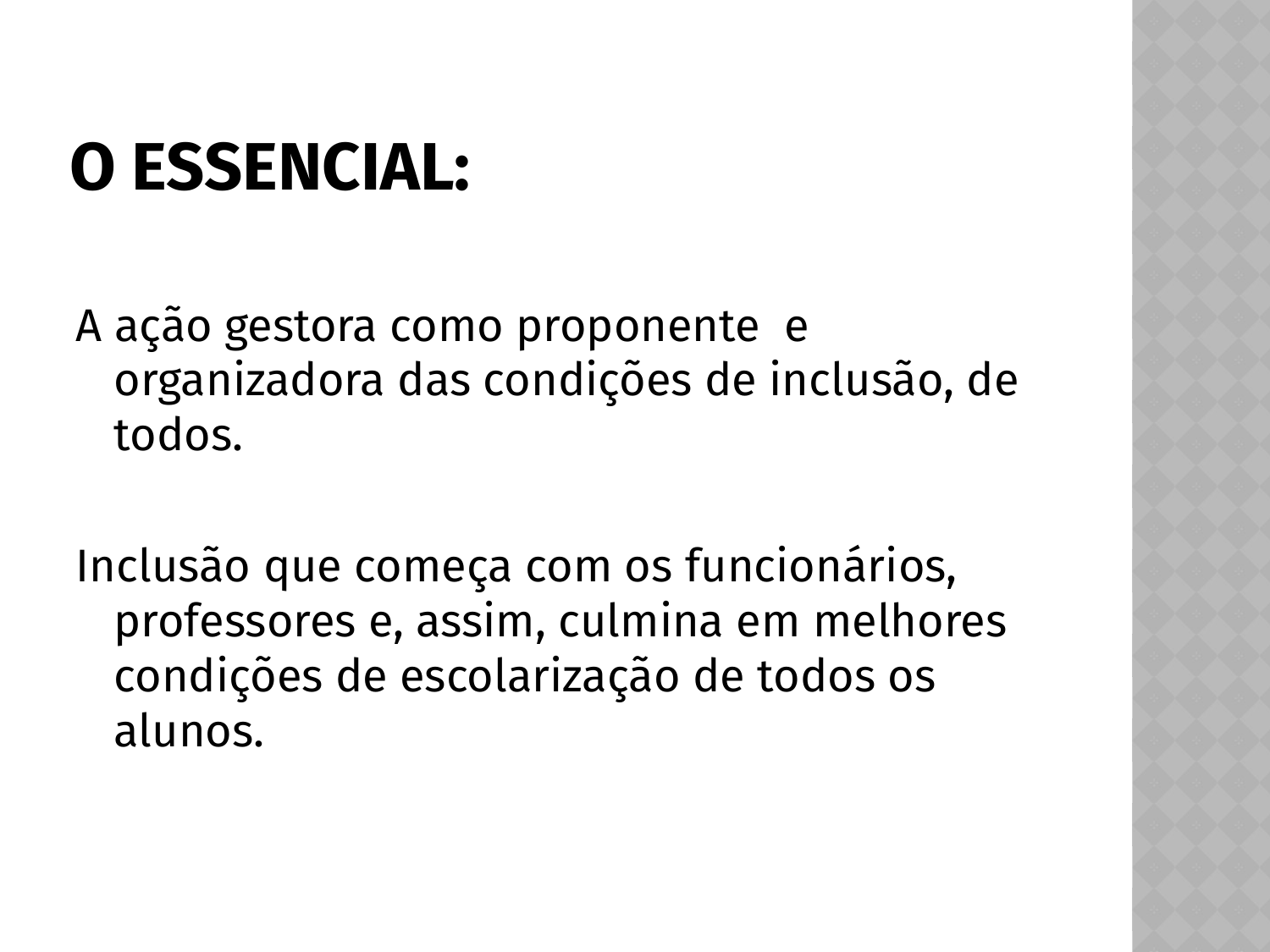

# O essencial:

A ação gestora como proponente  e organizadora das condições de inclusão, de todos.

Inclusão que começa com os funcionários, professores e, assim, culmina em melhores condições de escolarização de todos os alunos.